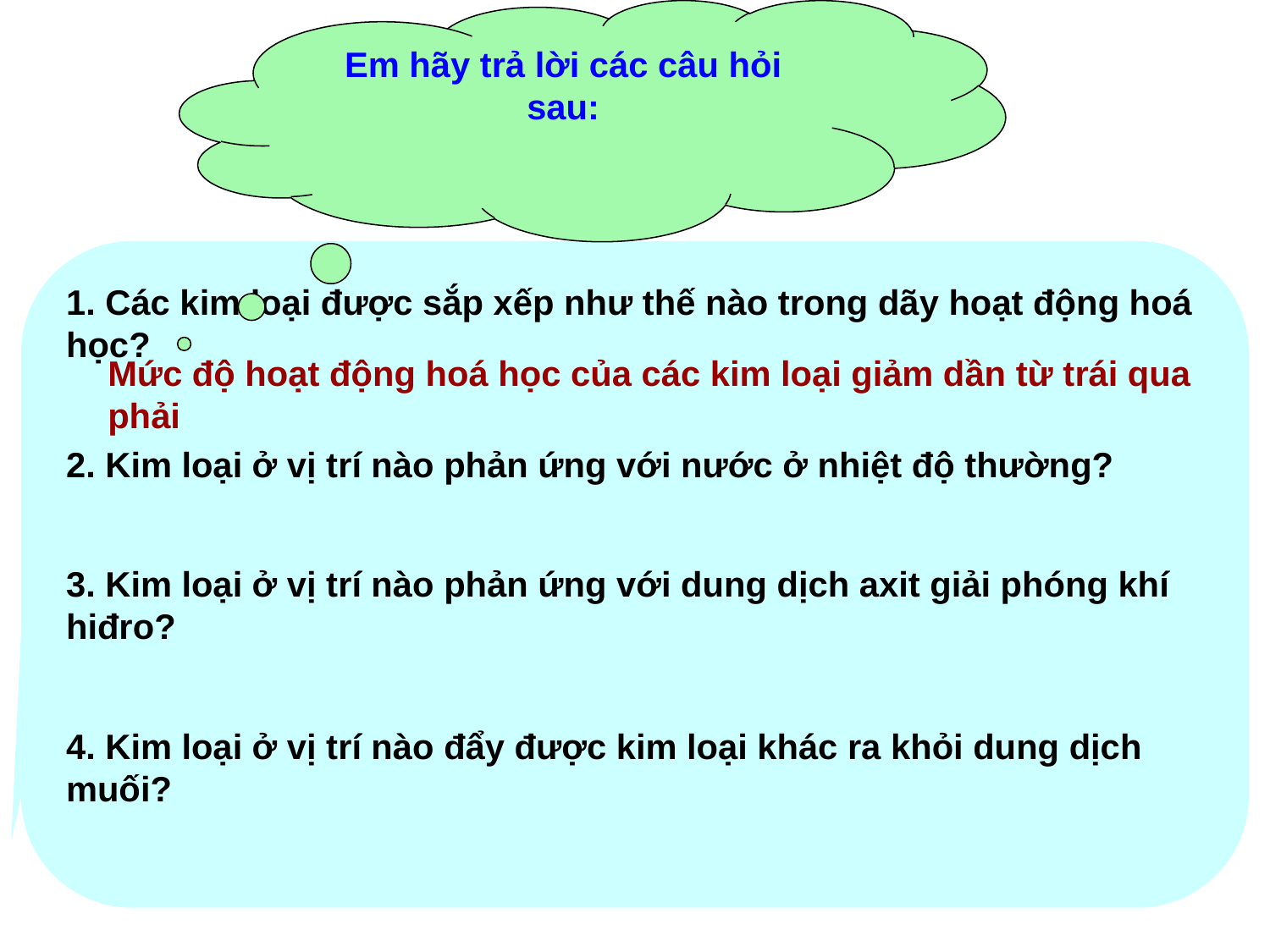

Em hãy trả lời các câu hỏi sau:

1. Các kim loại được sắp xếp như thế nào trong dãy hoạt động hoá học?

2. Kim loại ở vị trí nào phản ứng với nước ở nhiệt độ thường?

3. Kim loại ở vị trí nào phản ứng với dung dịch axit giải phóng khí hiđro?

4. Kim loại ở vị trí nào đẩy được kim loại khác ra khỏi dung dịch muối?

Mức độ hoạt động hoá học của các kim loại giảm dần từ trái qua phải